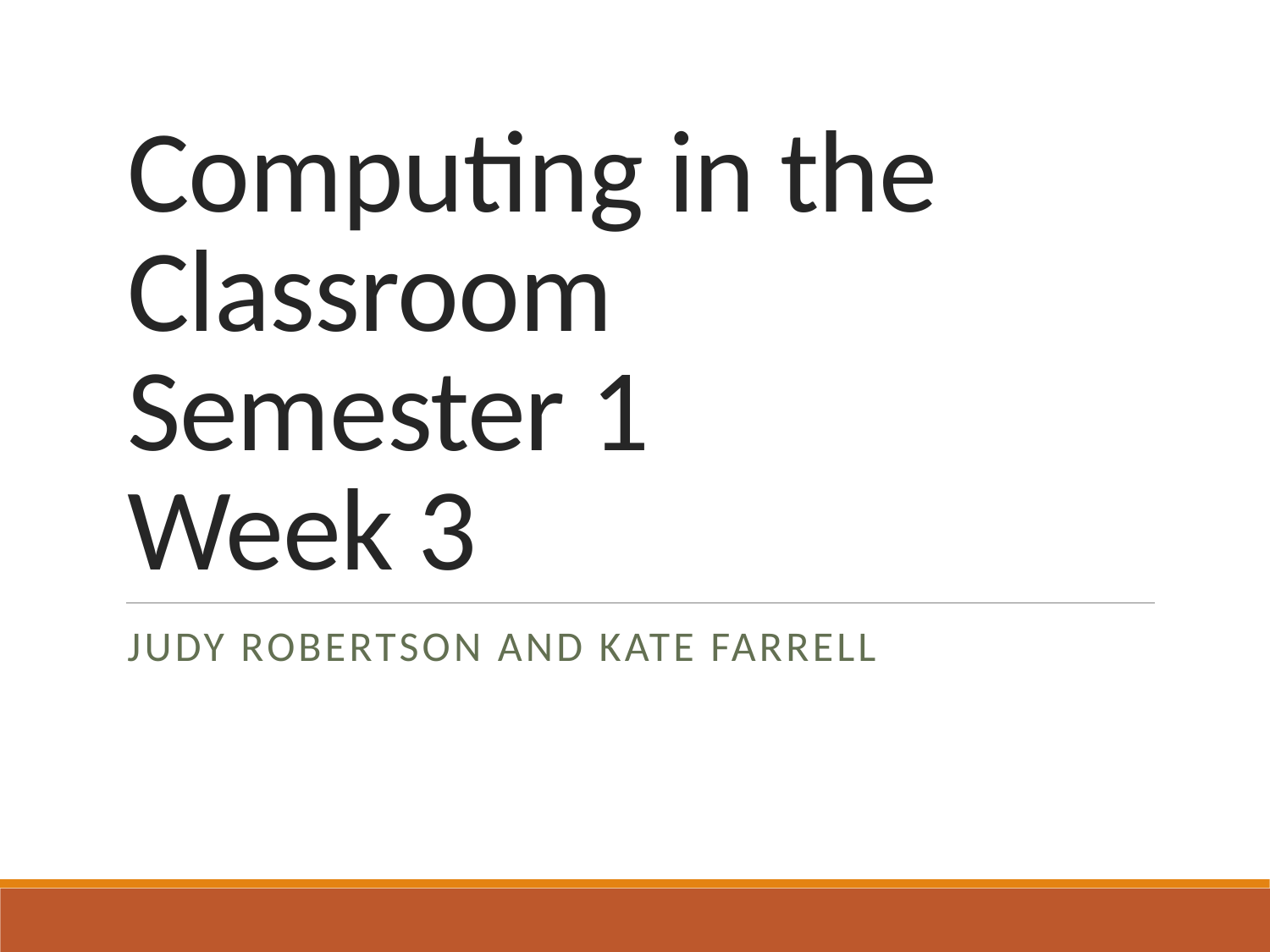

# Computing in the Classroom Semester 1 Week 3
Judy Robertson and Kate Farrell